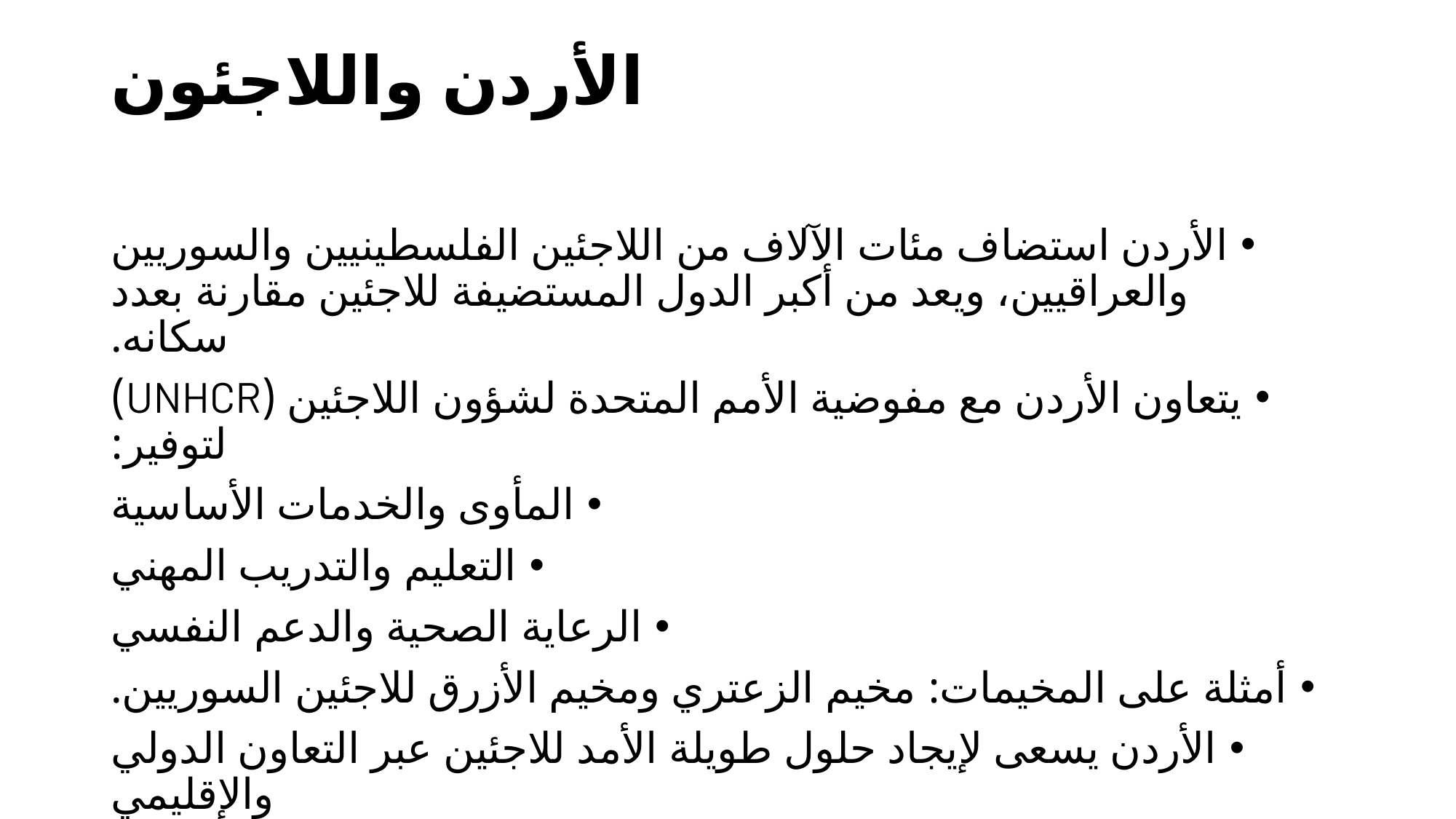

# الأردن واللاجئون
الأردن استضاف مئات الآلاف من اللاجئين الفلسطينيين والسوريين والعراقيين، ويعد من أكبر الدول المستضيفة للاجئين مقارنة بعدد سكانه.
يتعاون الأردن مع مفوضية الأمم المتحدة لشؤون اللاجئين (UNHCR) لتوفير:
المأوى والخدمات الأساسية
التعليم والتدريب المهني
الرعاية الصحية والدعم النفسي
أمثلة على المخيمات: مخيم الزعتري ومخيم الأزرق للاجئين السوريين.
الأردن يسعى لإيجاد حلول طويلة الأمد للاجئين عبر التعاون الدولي والإقليمي